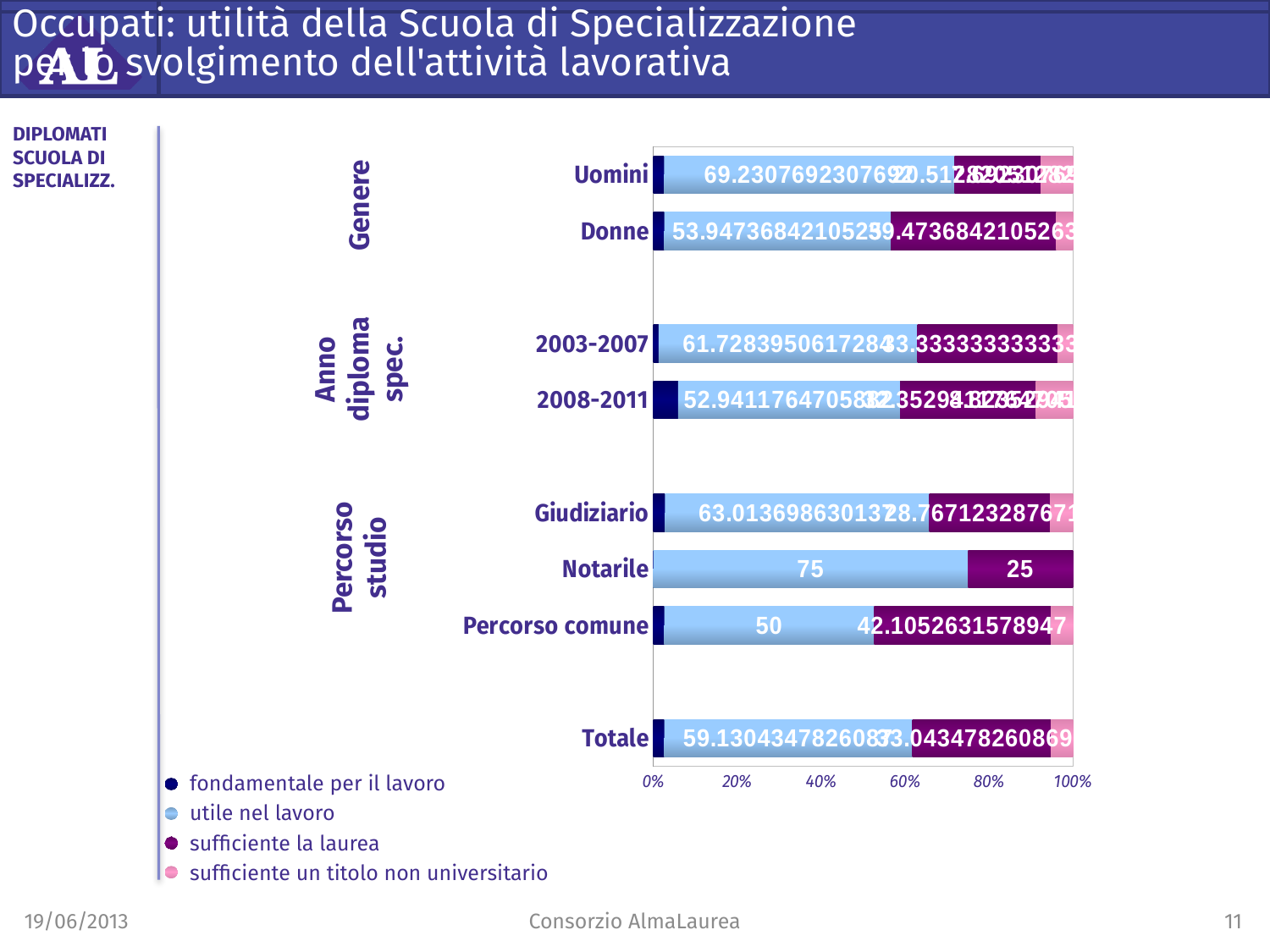

# Occupati: utilità della Scuola di Specializzazione per lo svolgimento dell'attività lavorativa
DIPLOMATI SCUOLA DI SPECIALIZZ.

### Chart

| Category | Fondamentale per il lavoro | Utile nel lavoro | Sufficiente la laurea | Sufficiente un titolo non universitario |
|---|---|---|---|---|
| Totale | 2.6086956521739175 | 59.130434782608695 | 33.043478260869556 | 5.217391304347832 |
|  | None | None | None | None |
| Percorso comune | 2.631578947368421 | 50.0 | 42.10526315789474 | 5.2631578947368425 |
| Notarile | 0.0 | 75.0 | 25.0 | 0.0 |
| Giudiziario | 2.73972602739726 | 63.013698630136986 | 28.767123287671172 | 5.479452054794539 |
|  | None | None | None | None |
| 2008-2011 | 5.8823529411764675 | 52.941176470588225 | 32.352941176470544 | 8.823529411764707 |
| 2003-2007 | 1.234567901234568 | 61.72839506172841 | 33.333333333333336 | 3.703703703703704 |
|  | None | None | None | None |
| Donne | 2.631578947368421 | 53.9473684210525 | 39.473684210526294 | 3.9473684210526314 |
| Uomini | 2.564102564102565 | 69.23076923076921 | 20.512820512820515 | 7.6923076923076925 |
Genere
Anno diploma spec.

Percorso studio
fondamentale per il lavoro

utile nel lavoro

sufficiente la laurea

sufficiente un titolo non universitario

19/06/2013
Consorzio AlmaLaurea
11